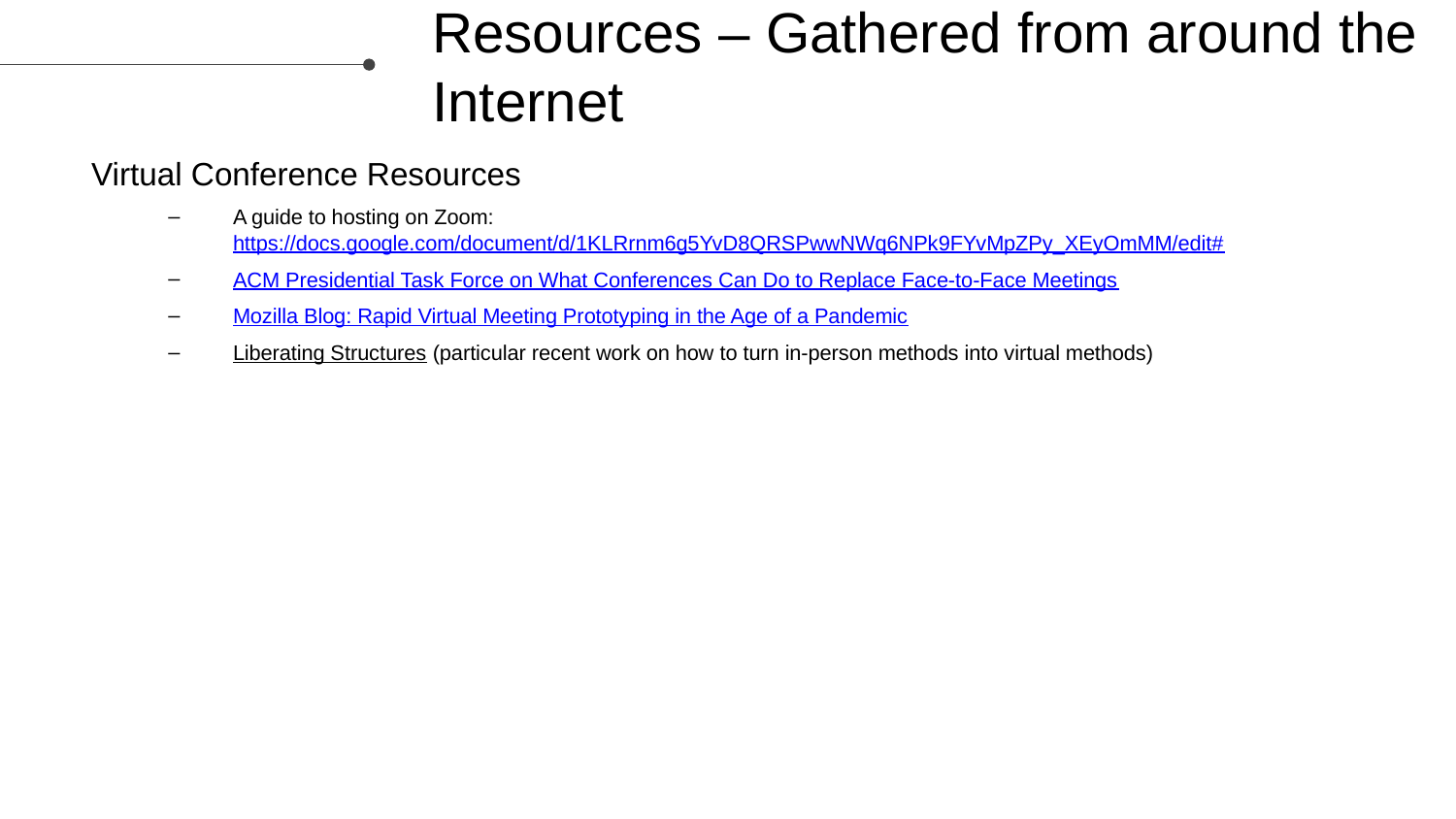

# Resources – Gathered from around the Internet
Virtual Conference Resources
A guide to hosting on Zoom: https://docs.google.com/document/d/1KLRrnm6g5YvD8QRSPwwNWq6NPk9FYvMpZPy_XEyOmMM/edit#
ACM Presidential Task Force on What Conferences Can Do to Replace Face-to-Face Meetings
Mozilla Blog: Rapid Virtual Meeting Prototyping in the Age of a Pandemic
Liberating Structures (particular recent work on how to turn in-person methods into virtual methods)